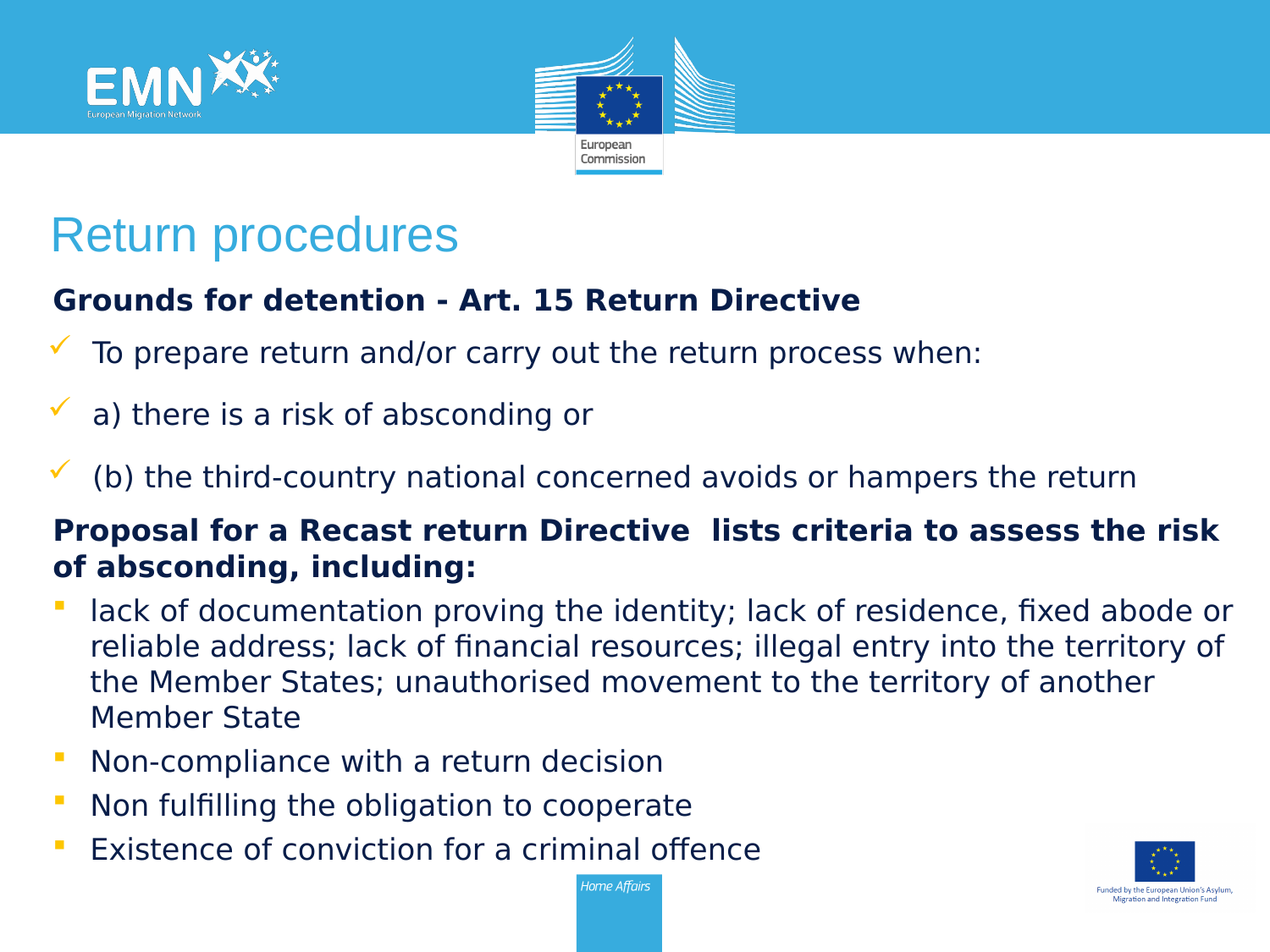

# Return procedures
Grounds for detention - Art. 15 Return Directive
To prepare return and/or carry out the return process when:
a) there is a risk of absconding or
(b) the third-country national concerned avoids or hampers the return
Proposal for a Recast return Directive  lists criteria to assess the risk of absconding, including:
lack of documentation proving the identity; lack of residence, fixed abode or reliable address; lack of financial resources; illegal entry into the territory of the Member States; unauthorised movement to the territory of another Member State
Non-compliance with a return decision
Non fulfilling the obligation to cooperate
Existence of conviction for a criminal offence